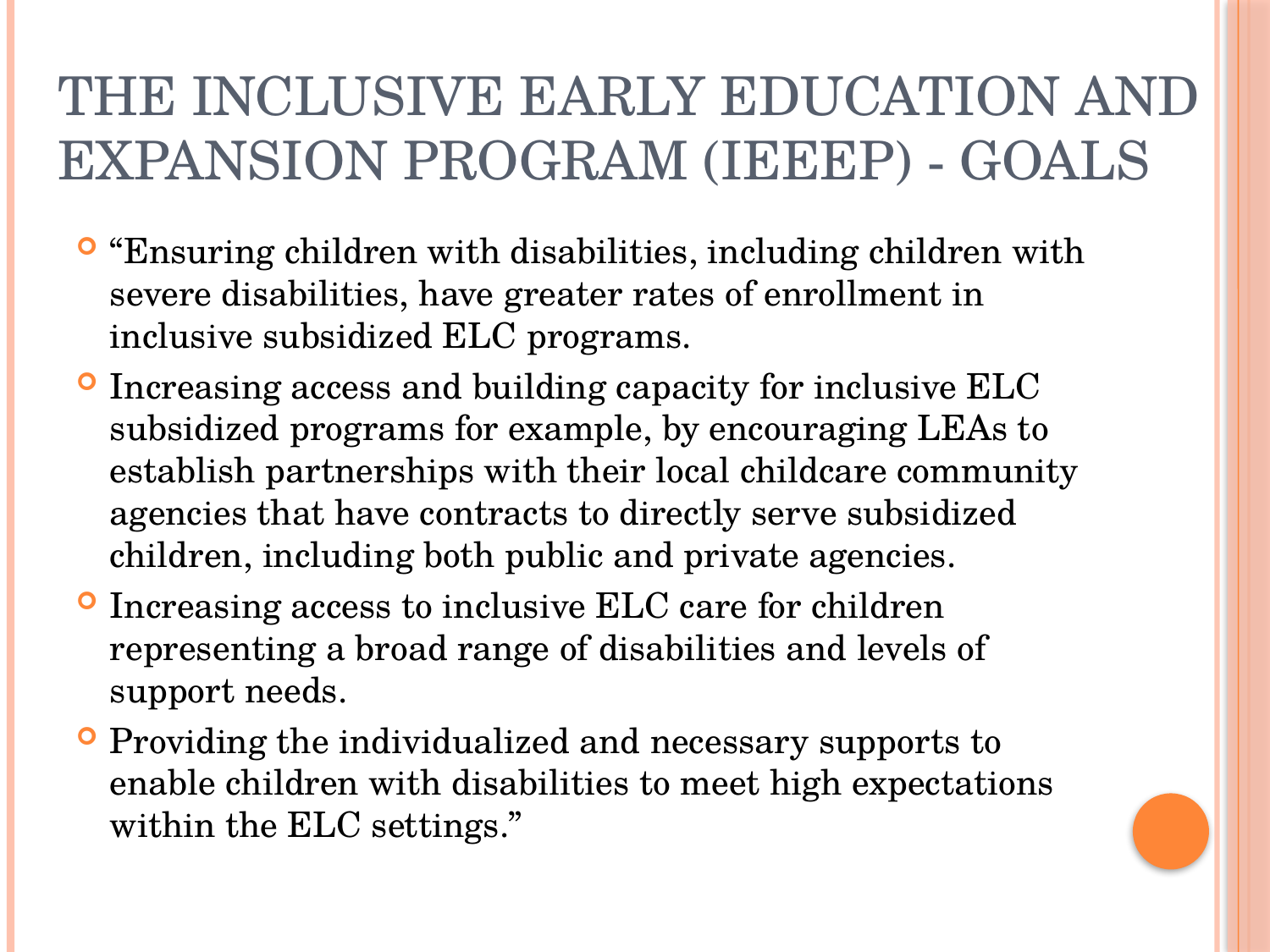

# The Inclusive Early Education and Expansion Program (IEEEP) - Goals
“Ensuring children with disabilities, including children with severe disabilities, have greater rates of enrollment in inclusive subsidized ELC programs.
Increasing access and building capacity for inclusive ELC subsidized programs for example, by encouraging LEAs to establish partnerships with their local childcare community agencies that have contracts to directly serve subsidized children, including both public and private agencies.
Increasing access to inclusive ELC care for children representing a broad range of disabilities and levels of support needs.
Providing the individualized and necessary supports to enable children with disabilities to meet high expectations within the ELC settings.”